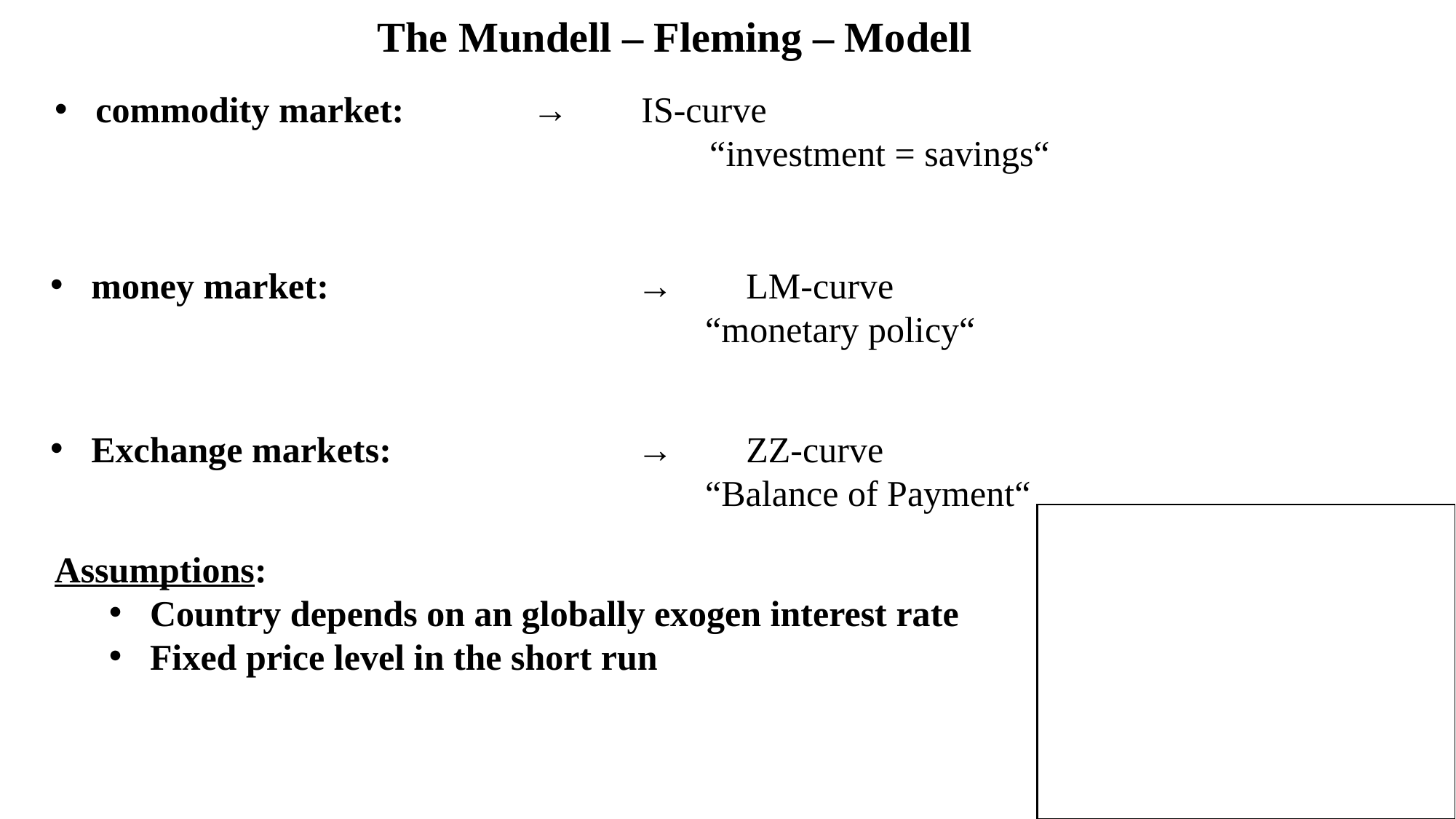

The Mundell – Fleming – Modell
commodity market:		→	IS-curve
				 	“investment = savings“
money market:			→	LM-curve
					 	“monetary policy“
Exchange markets:			→	ZZ-curve
						“Balance of Payment“

Assumptions:
Country depends on an globally exogen interest rate
Fixed price level in the short run